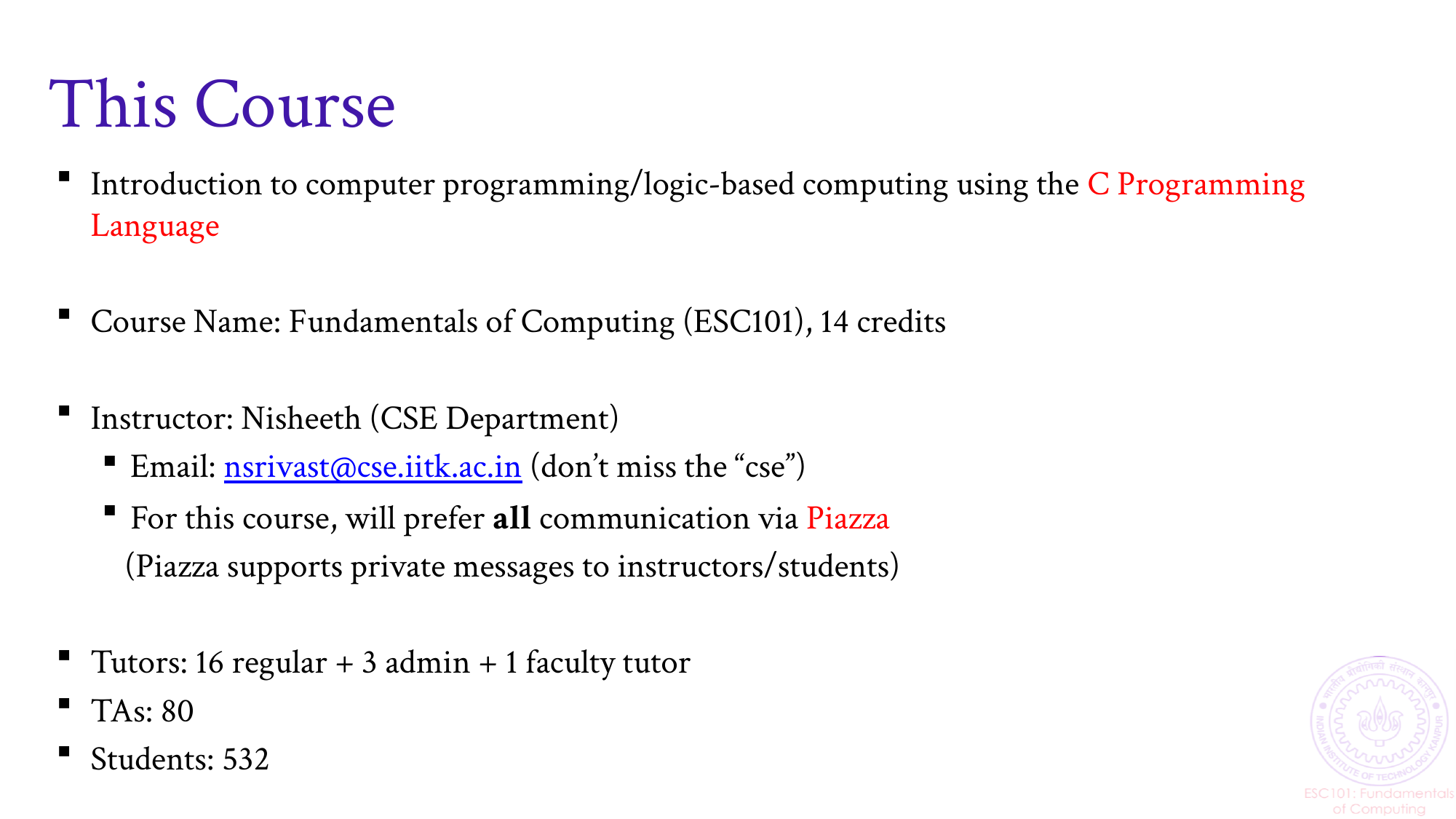

# This Course
Introduction to computer programming/logic-based computing using the C Programming Language

Course Name: Fundamentals of Computing (ESC101), 14 credits

Instructor: Nisheeth (CSE Department)
Email: nsrivast@cse.iitk.ac.in (don’t miss the “cse”)
For this course, will prefer all communication via Piazza
   (Piazza supports private messages to instructors/students)

Tutors: 16 regular + 3 admin + 1 faculty tutor
TAs: 80
Students: 532
2